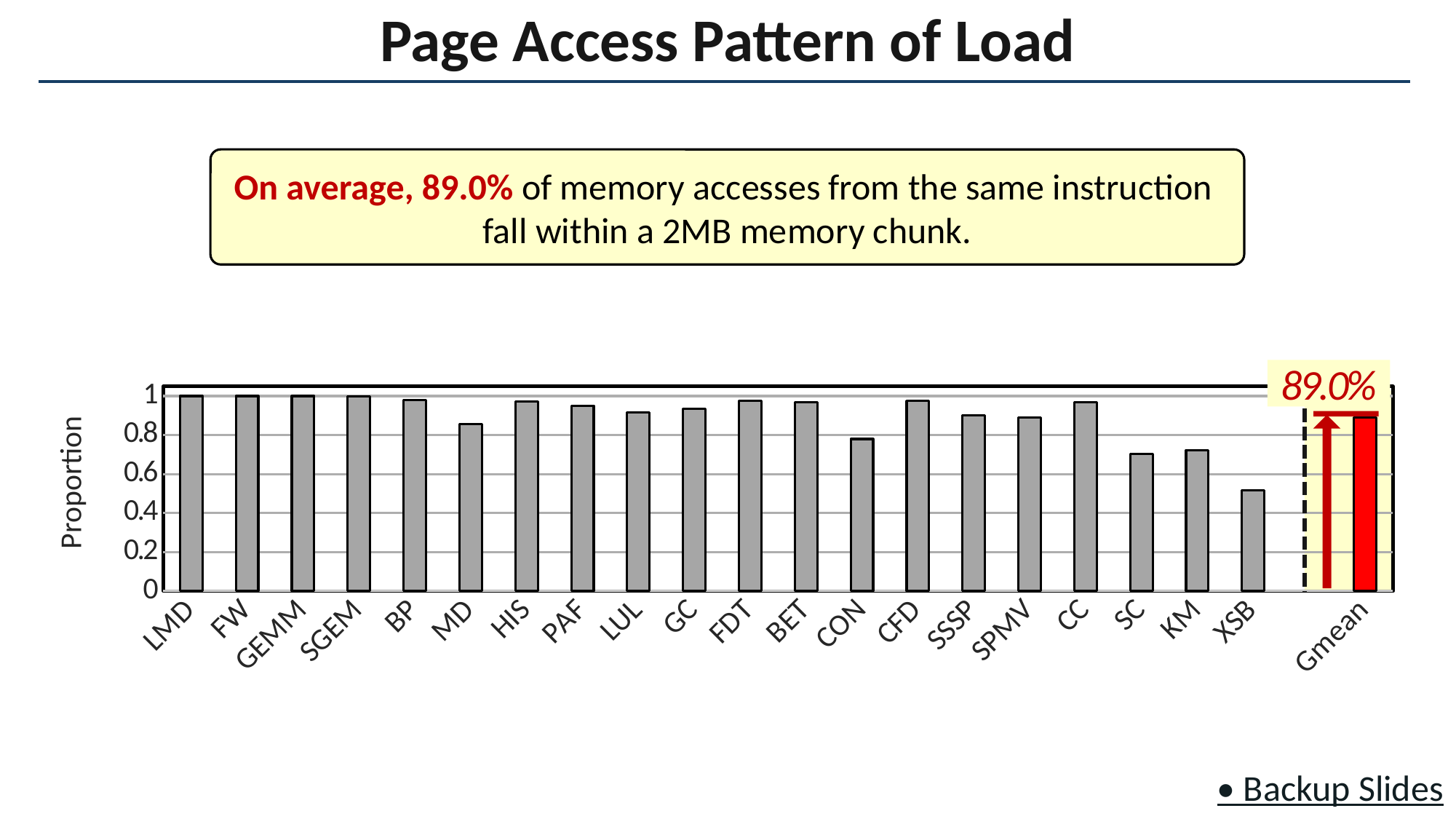

Page Access Pattern of Load
On average, 89.0% of memory accesses from the same instruction
fall within a 2MB memory chunk.

### Chart

| Category | Load locality |
|---|---|
| LMD | 1.0 |
| FW | 1.0 |
| GEMM | 1.0 |
| SGEM | 0.999037 |
| BP | 0.980721 |
| MD | 0.856698 |
| HIS | 0.972047 |
| PAF | 0.950554 |
| LUL | 0.917518 |
| GC | 0.936092 |
| FDT | 0.974699 |
| BET | 0.967213 |
| CON | 0.780111 |
| CFD | 0.975542 |
| SSSP | 0.901163 |
| SPMV | 0.890965 |
| CC | 0.969867 |
| SC | 0.702856 |
| KM | 0.722552 |
| XSB | 0.517454 |
|  | None |
| Gmean | 0.89025930124889 |
89.0%

• Backup Slides